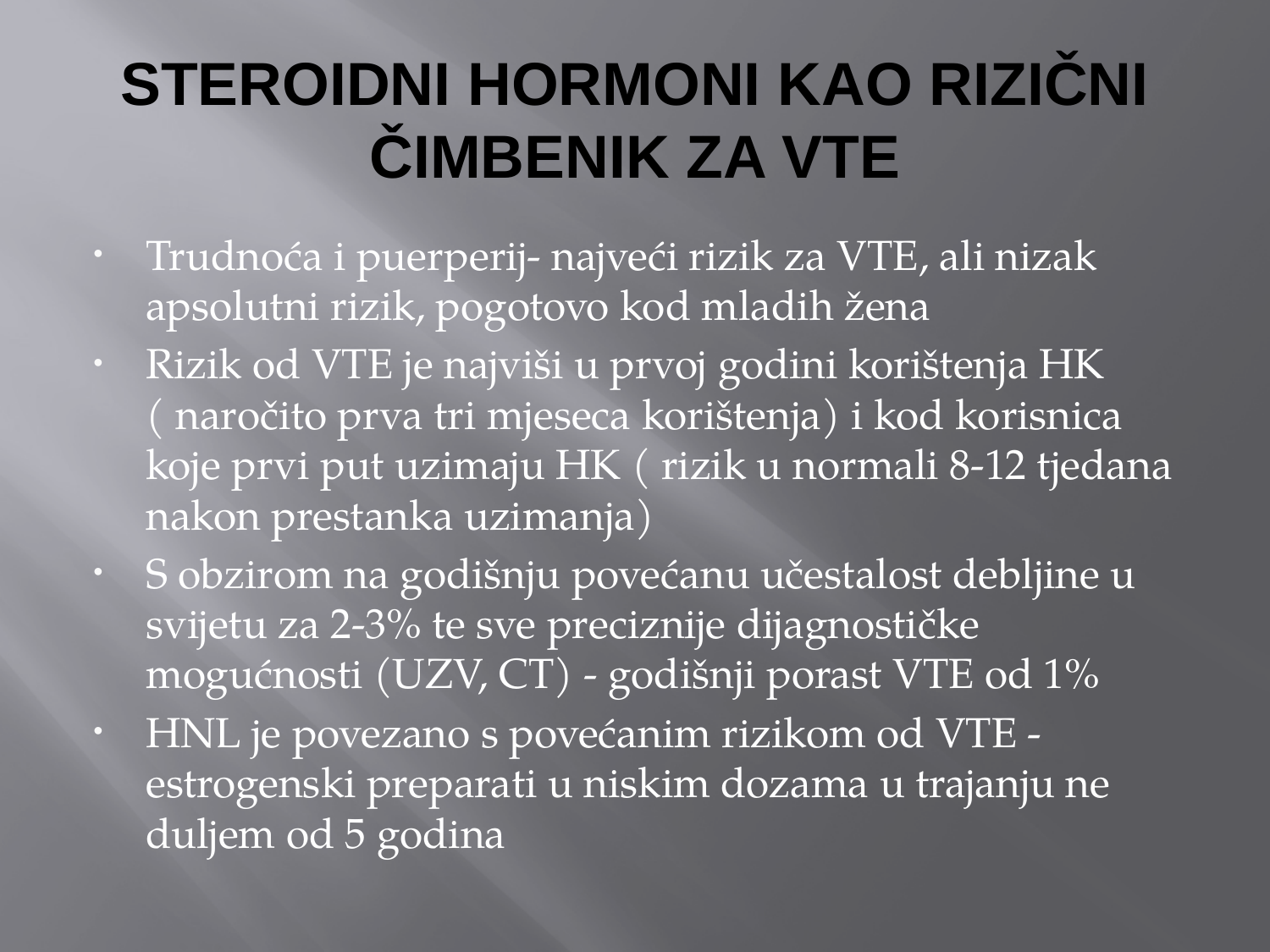

# STEROIDNI HORMONI KAO RIZIČNI ČIMBENIK ZA VTE
Trudnoća i puerperij- najveći rizik za VTE, ali nizak apsolutni rizik, pogotovo kod mladih žena
Rizik od VTE je najviši u prvoj godini korištenja HK ( naročito prva tri mjeseca korištenja) i kod korisnica koje prvi put uzimaju HK ( rizik u normali 8-12 tjedana nakon prestanka uzimanja)
S obzirom na godišnju povećanu učestalost debljine u svijetu za 2-3% te sve preciznije dijagnostičke mogućnosti (UZV, CT) - godišnji porast VTE od 1%
HNL je povezano s povećanim rizikom od VTE - estrogenski preparati u niskim dozama u trajanju ne duljem od 5 godina